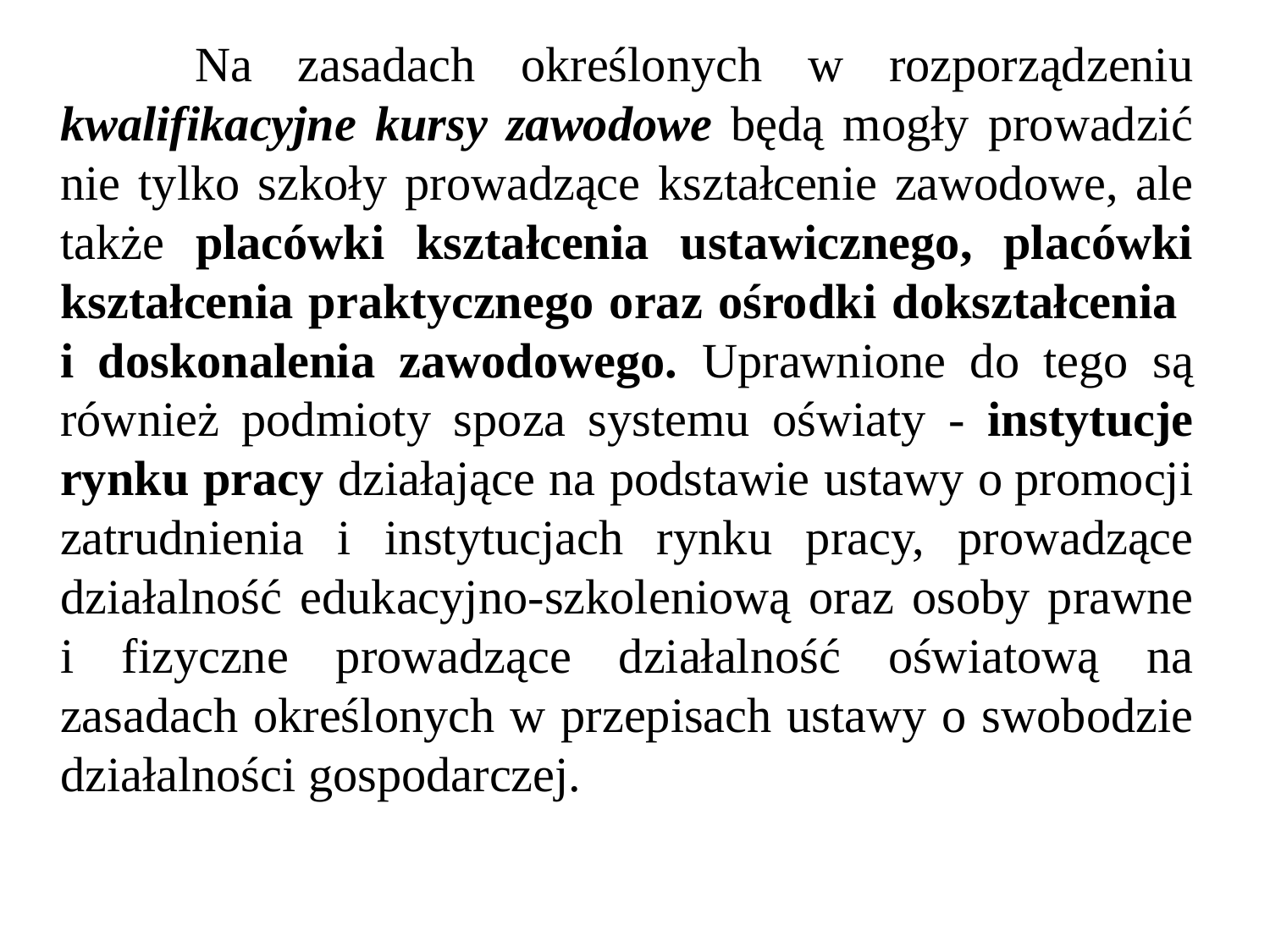

Na zasadach określonych w rozporządzeniu kwalifikacyjne kursy zawodowe będą mogły prowadzić nie tylko szkoły prowadzące kształcenie zawodowe, ale także placówki kształcenia ustawicznego, placówki kształcenia praktycznego oraz ośrodki dokształcenia
i doskonalenia zawodowego. Uprawnione do tego są również podmioty spoza systemu oświaty - instytucje rynku pracy działające na podstawie ustawy o promocji zatrudnienia i instytucjach rynku pracy, prowadzące działalność edukacyjno-szkoleniową oraz osoby prawne i fizyczne prowadzące działalność oświatową na zasadach określonych w przepisach ustawy o swobodzie działalności gospodarczej.